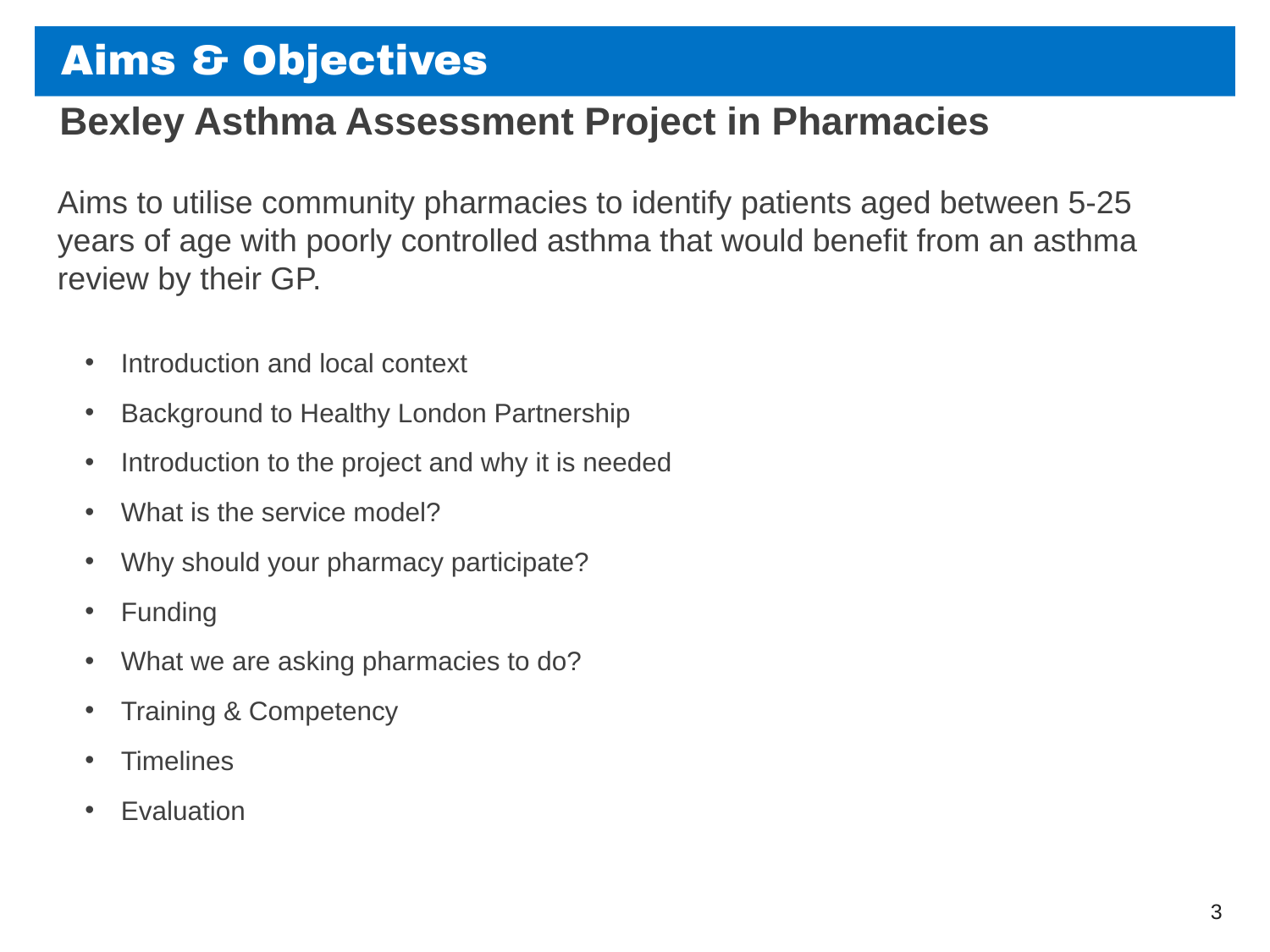

# Aims & Objectives
Bexley Asthma Assessment Project in Pharmacies
Aims to utilise community pharmacies to identify patients aged between 5-25 years of age with poorly controlled asthma that would benefit from an asthma review by their GP.
Introduction and local context
Background to Healthy London Partnership
Introduction to the project and why it is needed
What is the service model?
Why should your pharmacy participate?
Funding
What we are asking pharmacies to do?
Training & Competency
Timelines
Evaluation
3